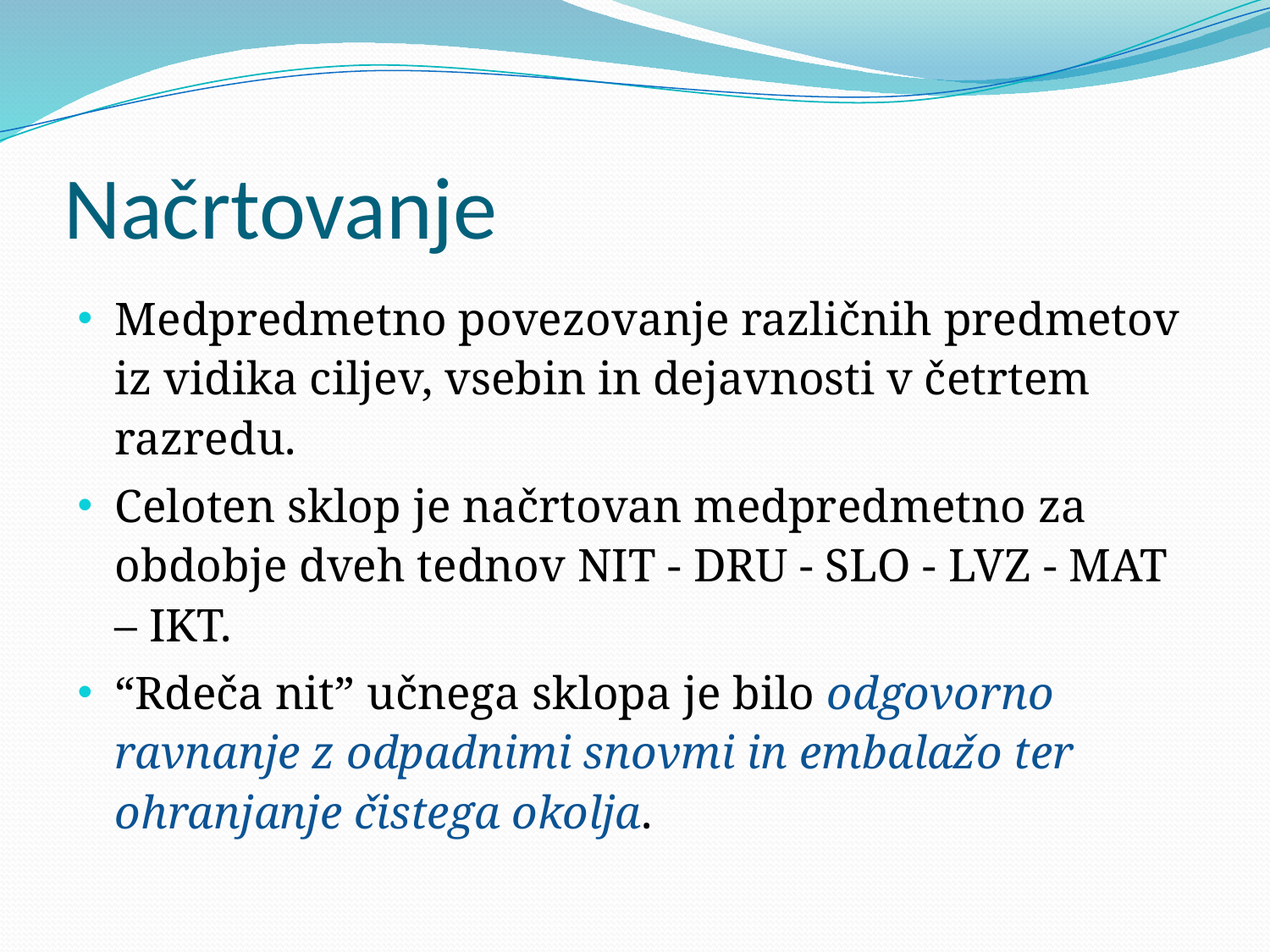

# Načrtovanje

Medpredmetno povezovanje različnih predmetov iz vidika ciljev, vsebin in dejavnosti v četrtem razredu.
Celoten sklop je načrtovan medpredmetno za obdobje dveh tednov NIT - DRU - SLO - LVZ - MAT – IKT.
“Rdeča nit” učnega sklopa je bilo odgovorno ravnanje z odpadnimi snovmi in embalažo ter ohranjanje čistega okolja.